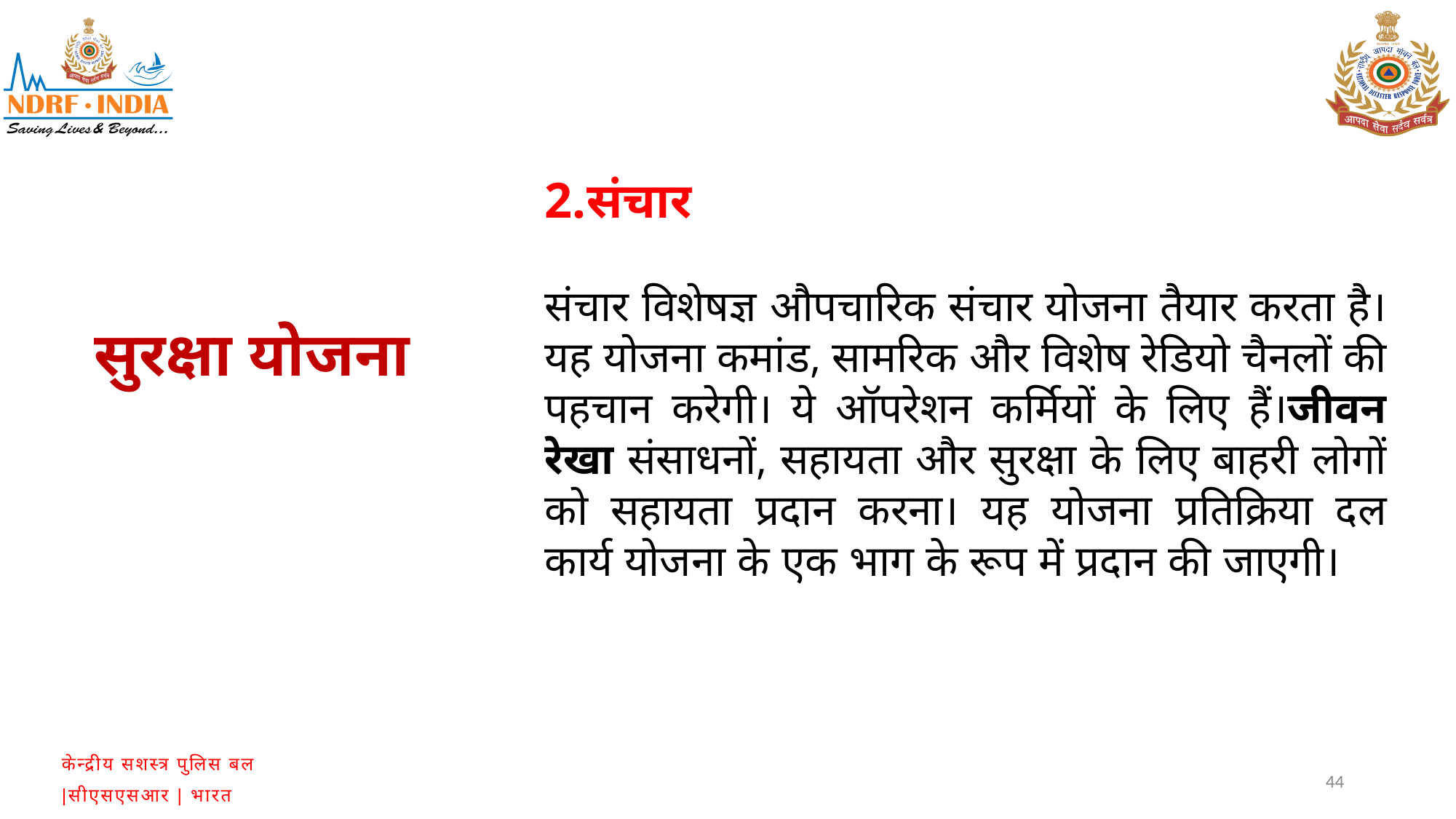

2.संचार

संचार विशेषज्ञ औपचारिक संचार योजना तैयार करता है। यह योजना कमांड, सामरिक और विशेष रेडियो चैनलों की पहचान करेगी। ये ऑपरेशन कर्मियों के लिए हैं।जीवन रेखा संसाधनों, सहायता और सुरक्षा के लिए बाहरी लोगों को सहायता प्रदान करना। यह योजना प्रतिक्रिया दल कार्य योजना के एक भाग के रूप में प्रदान की जाएगी।
सुरक्षा योजना
44